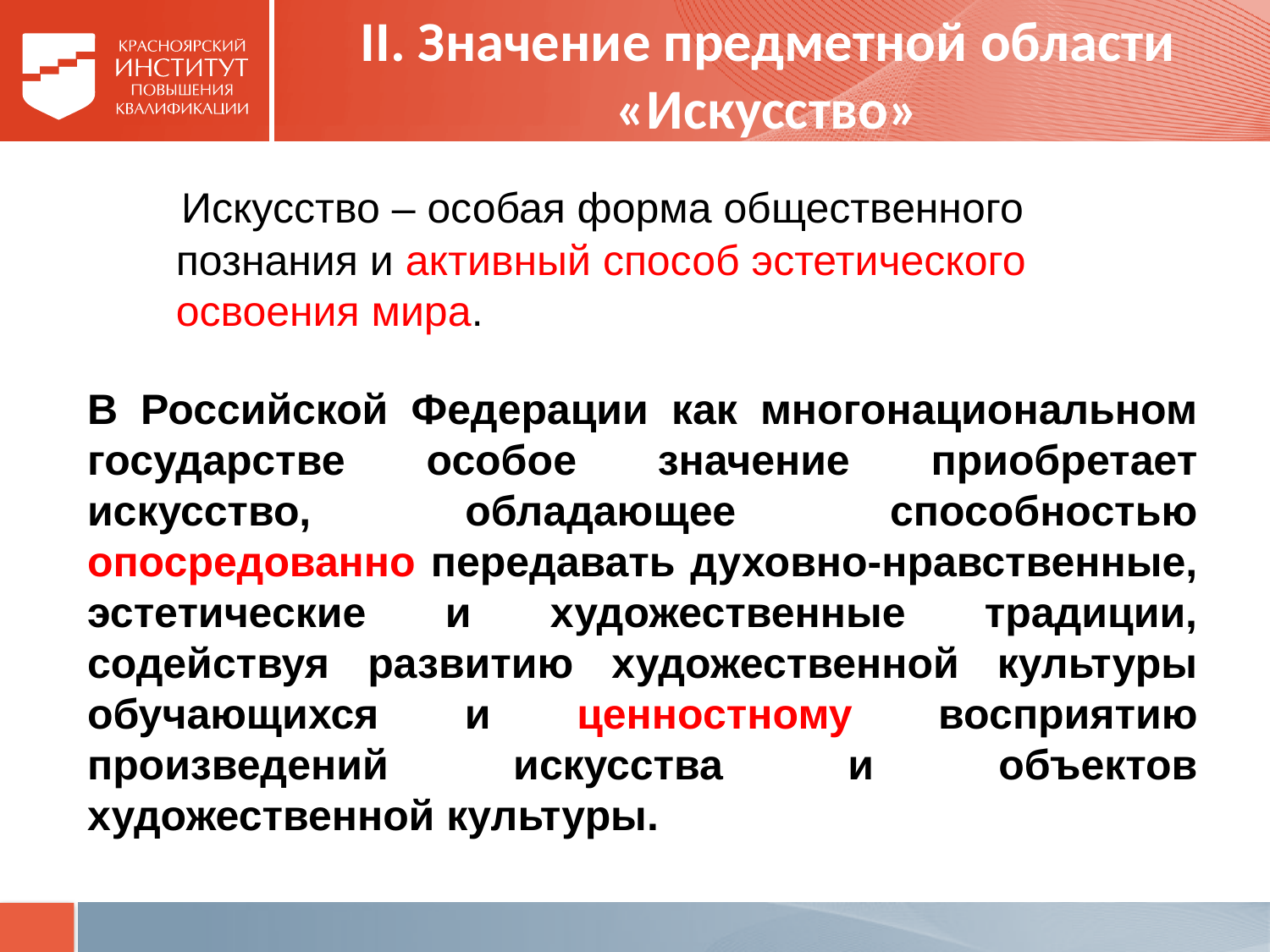

# II. Значение предметной области «Искусство»
     Искусство – особая форма общественного познания и активный способ эстетического освоения мира.

В Российской Федерации как многонациональном государстве особое значение приобретает искусство, обладающее способностью опосредованно передавать духовно-нравственные, эстетические и художественные традиции, содействуя развитию художественной культуры обучающихся и ценностному восприятию произведений искусства и объектов художественной культуры.